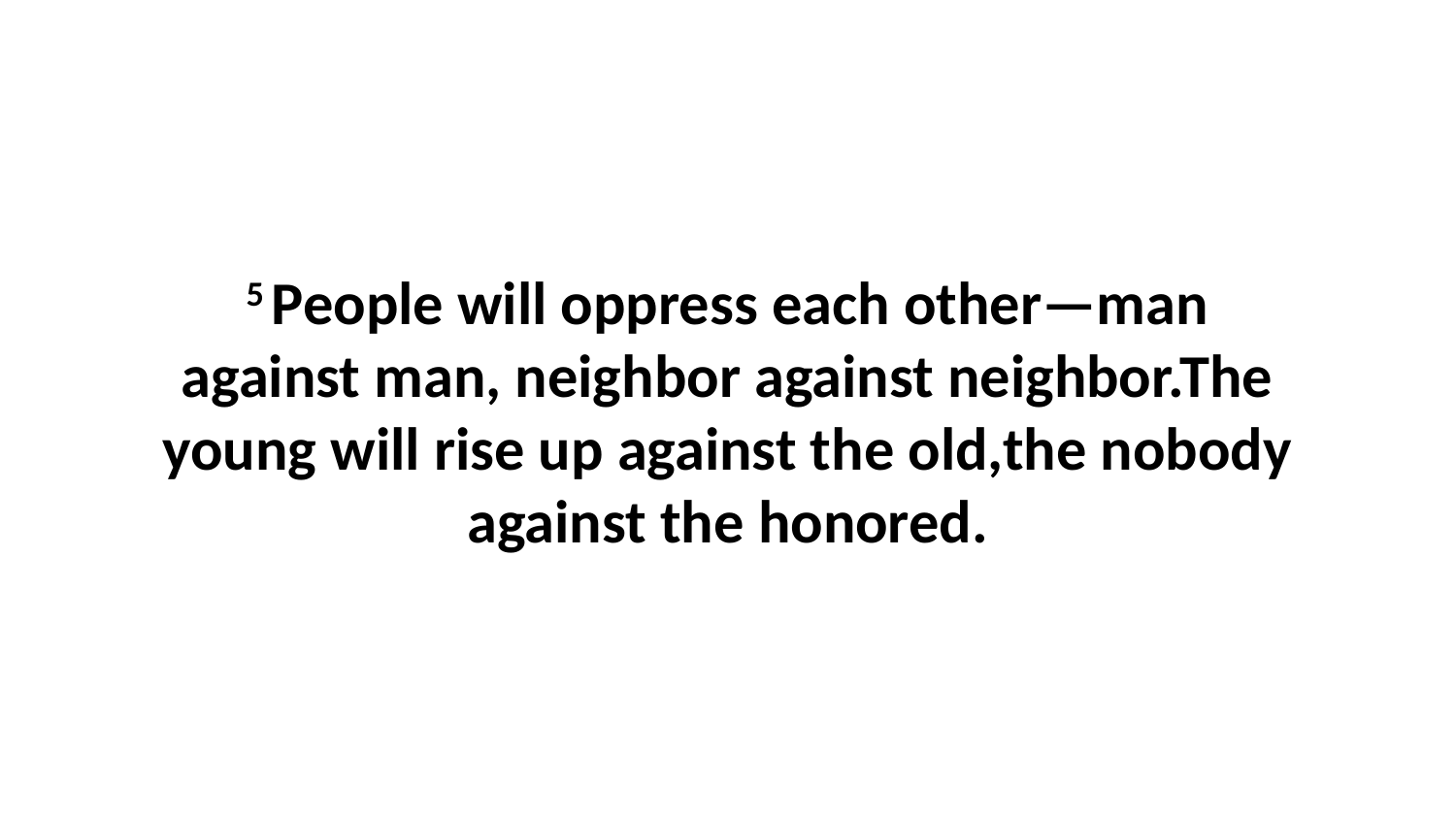

5 People will oppress each other—man against man, neighbor against neighbor.The young will rise up against the old,the nobody against the honored.